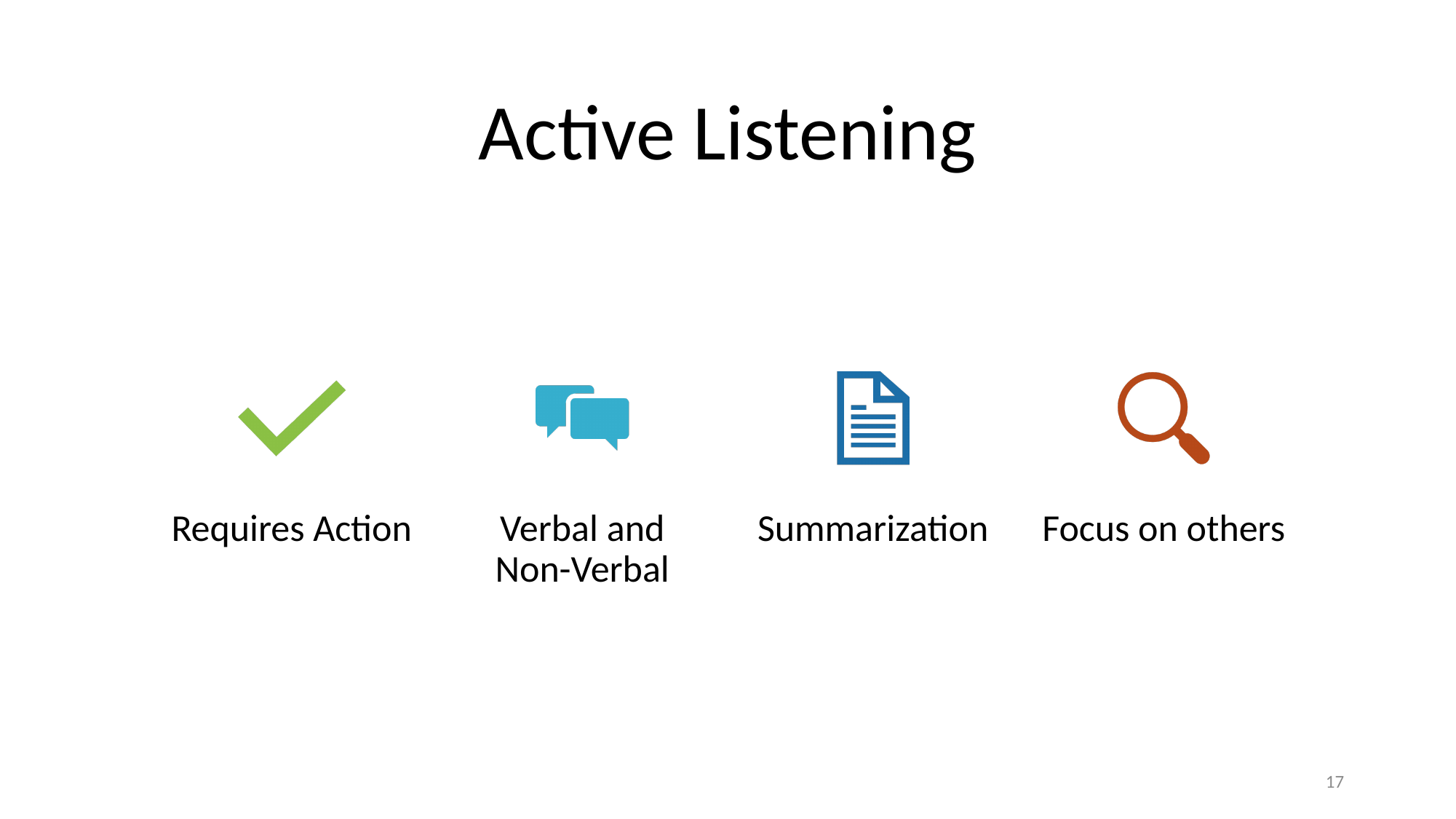

# Active Listening
Requires Action
Verbal and Non-Verbal
Summarization
Focus on others
17